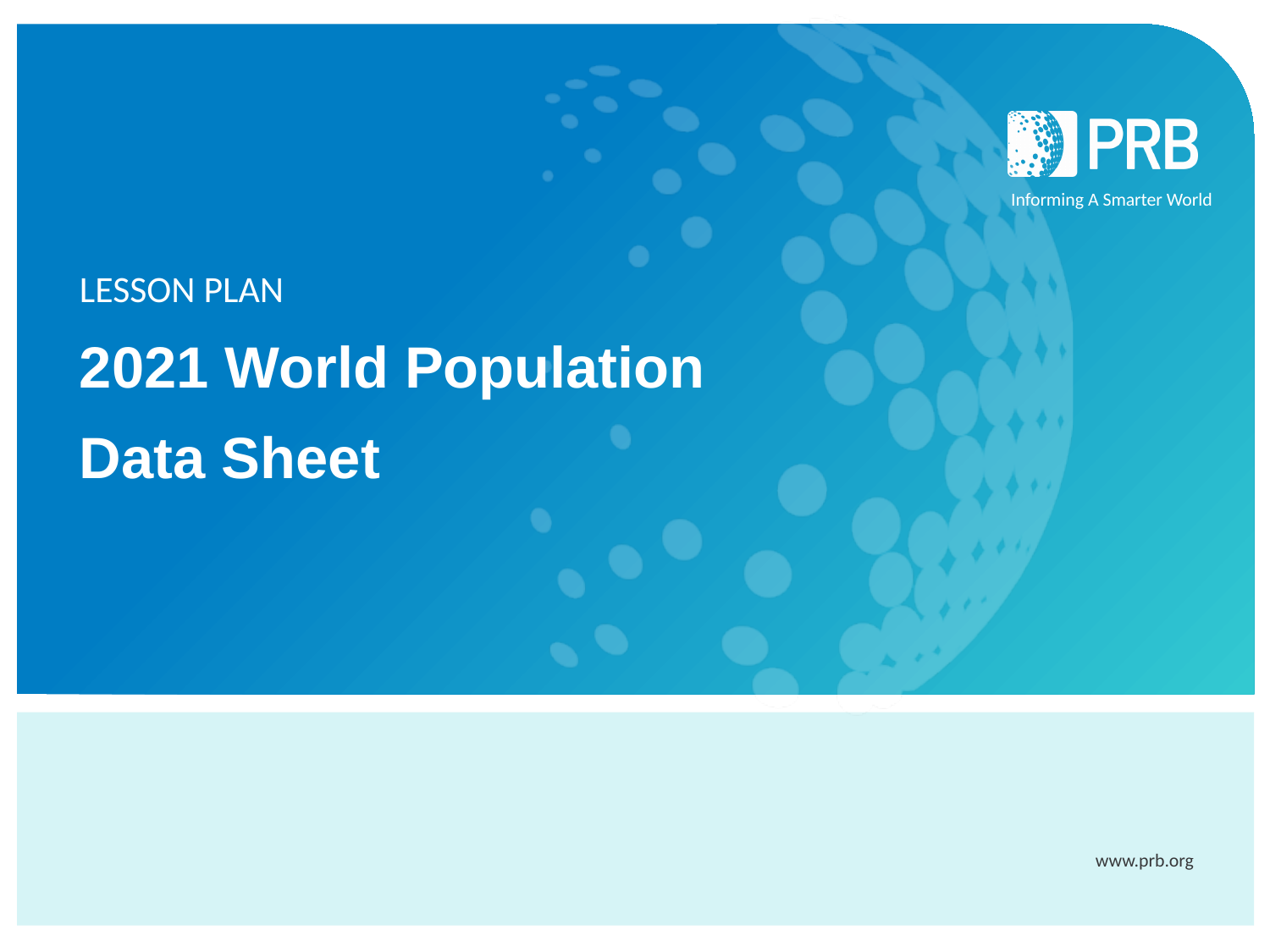

# LESSON PLAN
2021 World Population
Data Sheet